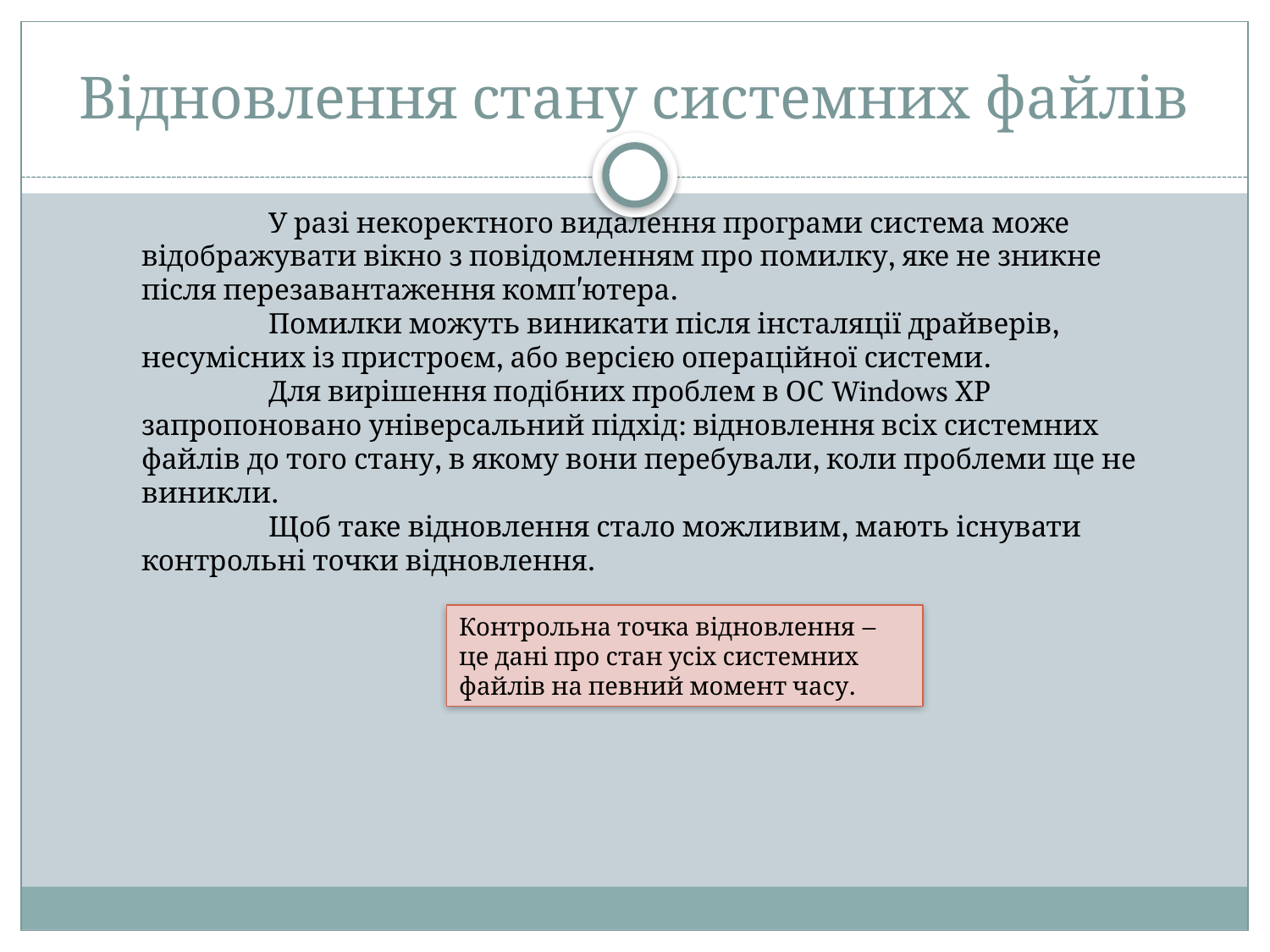

# Відновлення стану системних файлів
	У разі некоректного видалення програми система може відображувати вікно з повідомленням про помилку, яке не зникне після перезавантаження комп'ютера.
	Помилки можуть виникати після інсталяції драйверів, несумісних із пристроєм, або версією операційної системи.
	Для вирішення подібних проблем в ОС Windows ХР запропоновано універсальний підхід: відновлення всіх системних файлів до того стану, в якому вони перебували, коли проблеми ще не виникли.
	Щоб таке відновлення стало можливим, мають існувати контрольні точки відновлення.
Контрольна точка відновлення – це дані про стан усіх системних файлів на певний момент часу.